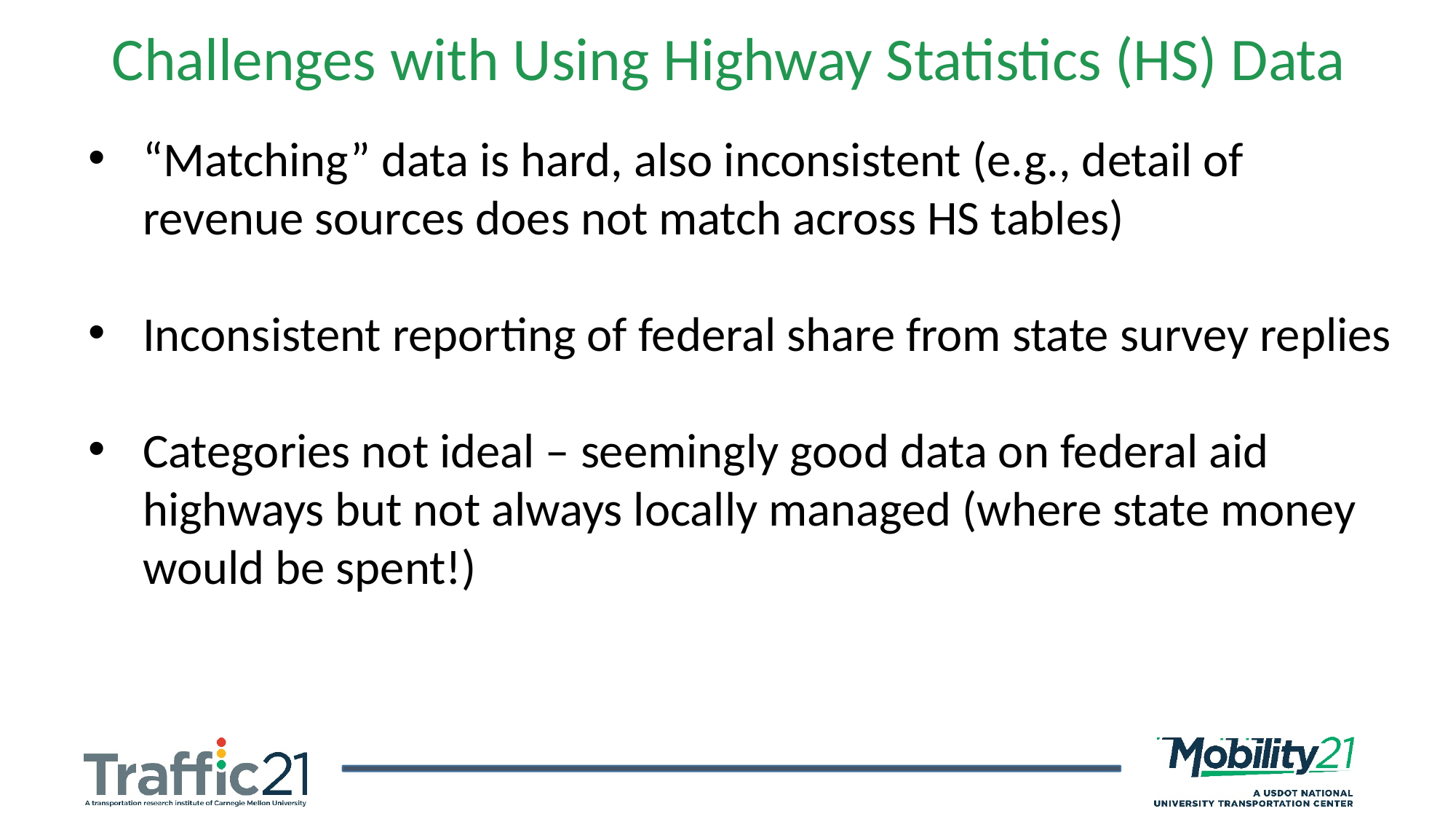

Challenges with Using Highway Statistics (HS) Data
“Matching” data is hard, also inconsistent (e.g., detail of revenue sources does not match across HS tables)

Inconsistent reporting of federal share from state survey replies

Categories not ideal – seemingly good data on federal aid highways but not always locally managed (where state money would be spent!)